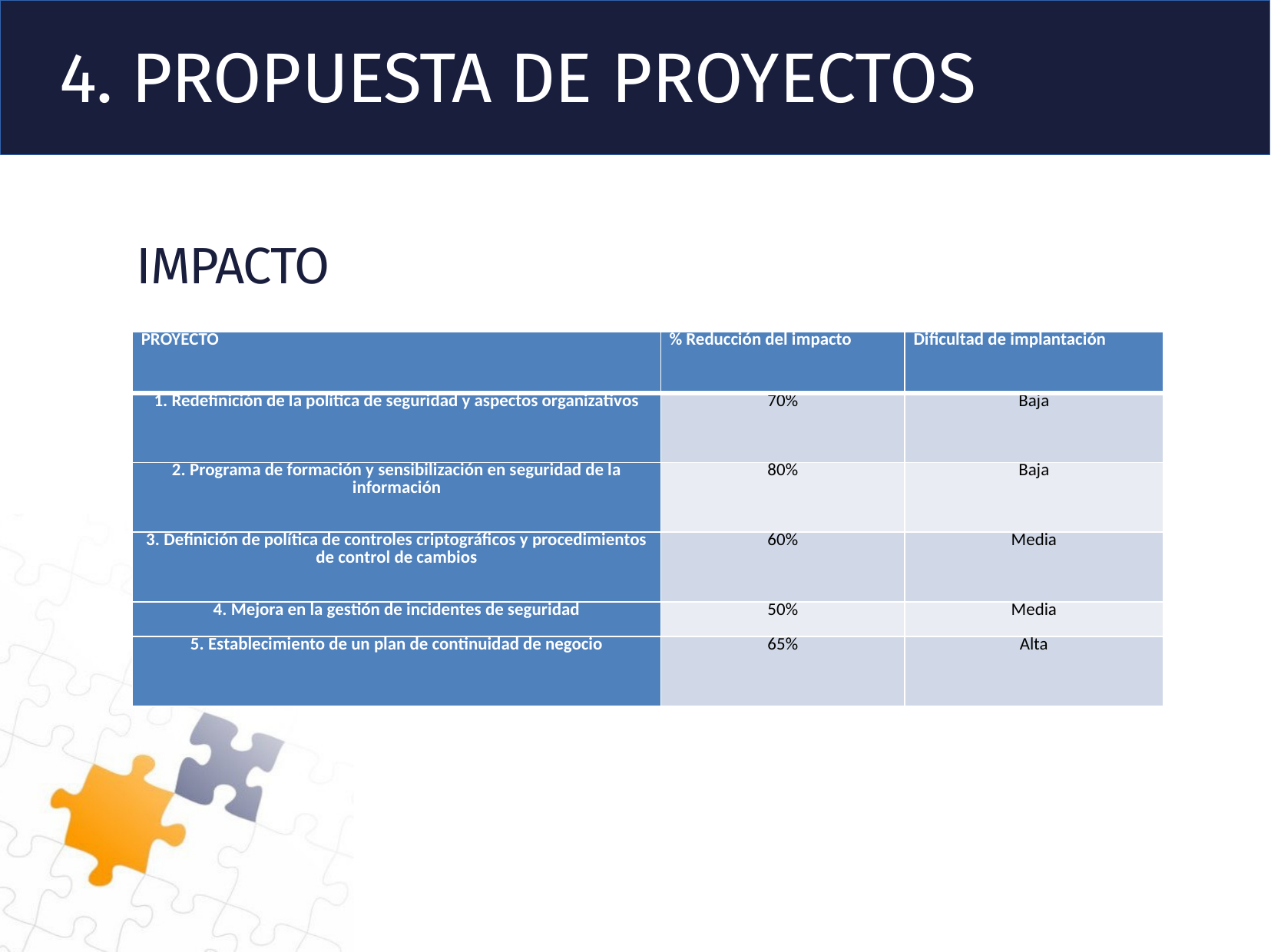

# 4. PROPUESTA DE PROYECTOS
IMPACTO
| PROYECTO | % Reducción del impacto | Dificultad de implantación |
| --- | --- | --- |
| 1. Redefinición de la política de seguridad y aspectos organizativos | 70% | Baja |
| 2. Programa de formación y sensibilización en seguridad de la información | 80% | Baja |
| 3. Definición de política de controles criptográficos y procedimientos de control de cambios | 60% | Media |
| 4. Mejora en la gestión de incidentes de seguridad | 50% | Media |
| 5. Establecimiento de un plan de continuidad de negocio | 65% | Alta |